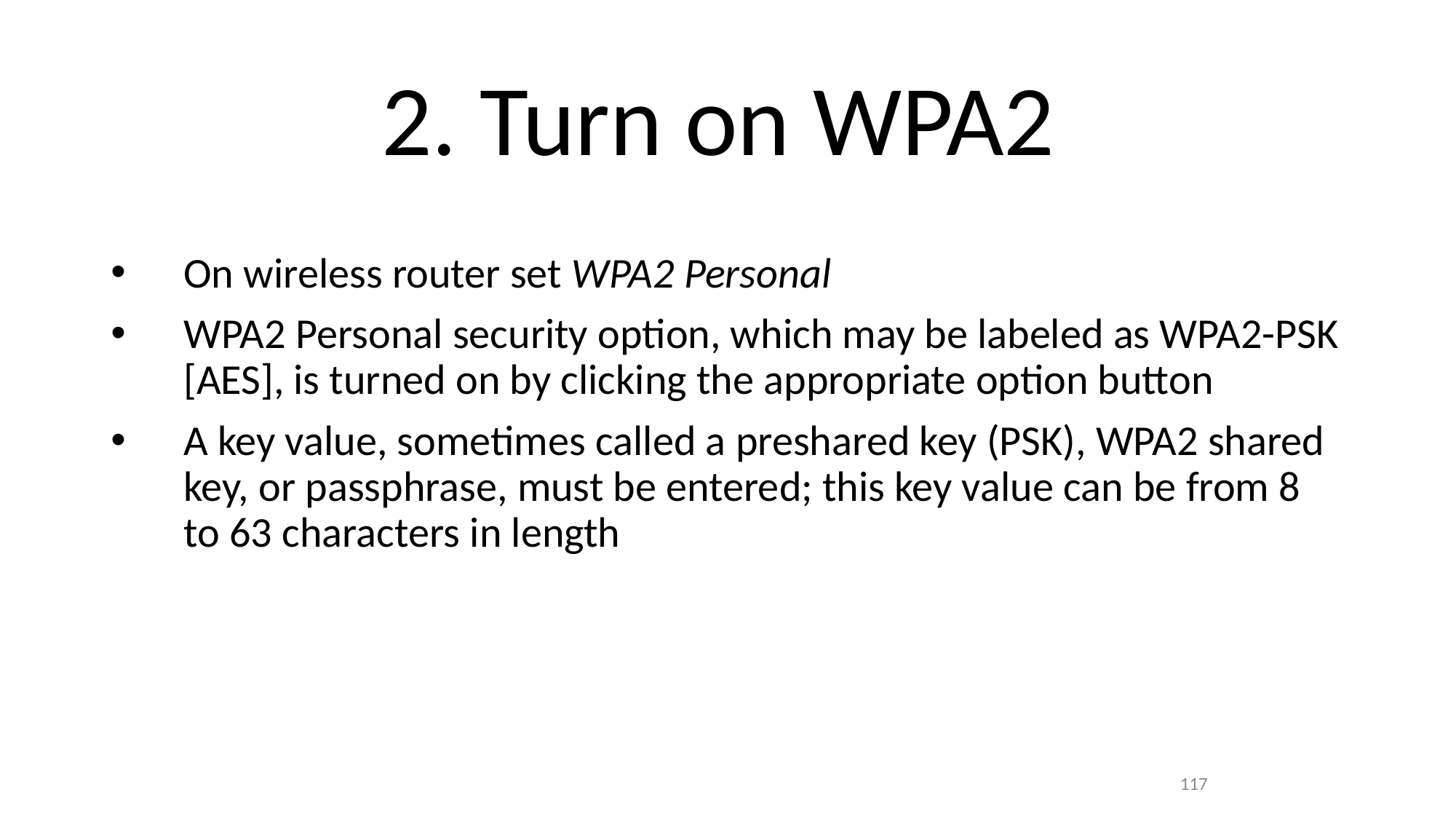

# 2. Turn on WPA2
On wireless router set WPA2 Personal
WPA2 Personal security option, which may be labeled as WPA2-PSK [AES], is turned on by clicking the appropriate option button
A key value, sometimes called a preshared key (PSK), WPA2 shared key, or passphrase, must be entered; this key value can be from 8 to 63 characters in length

117